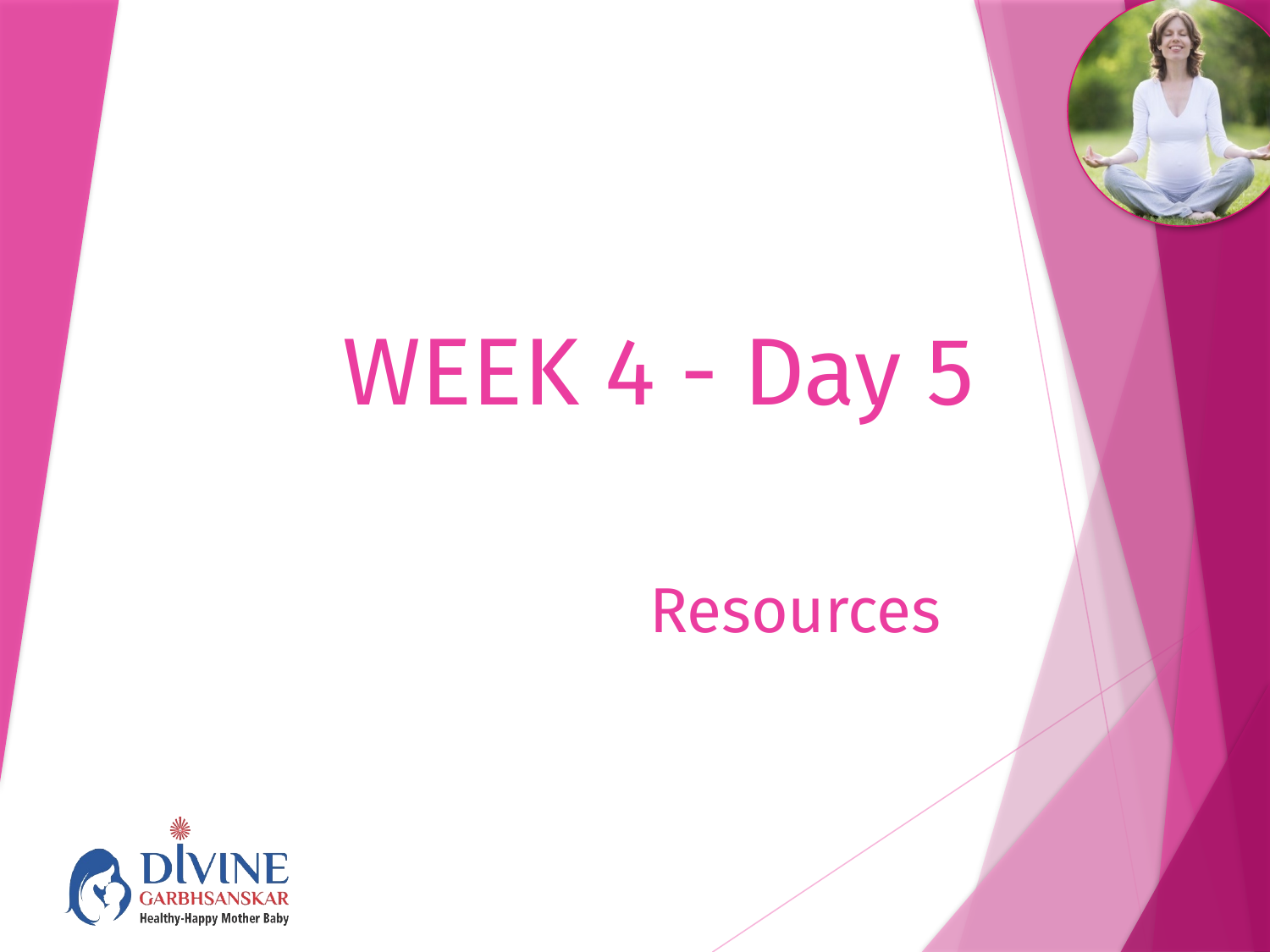

# WEEK 4 - Day 5
Resources